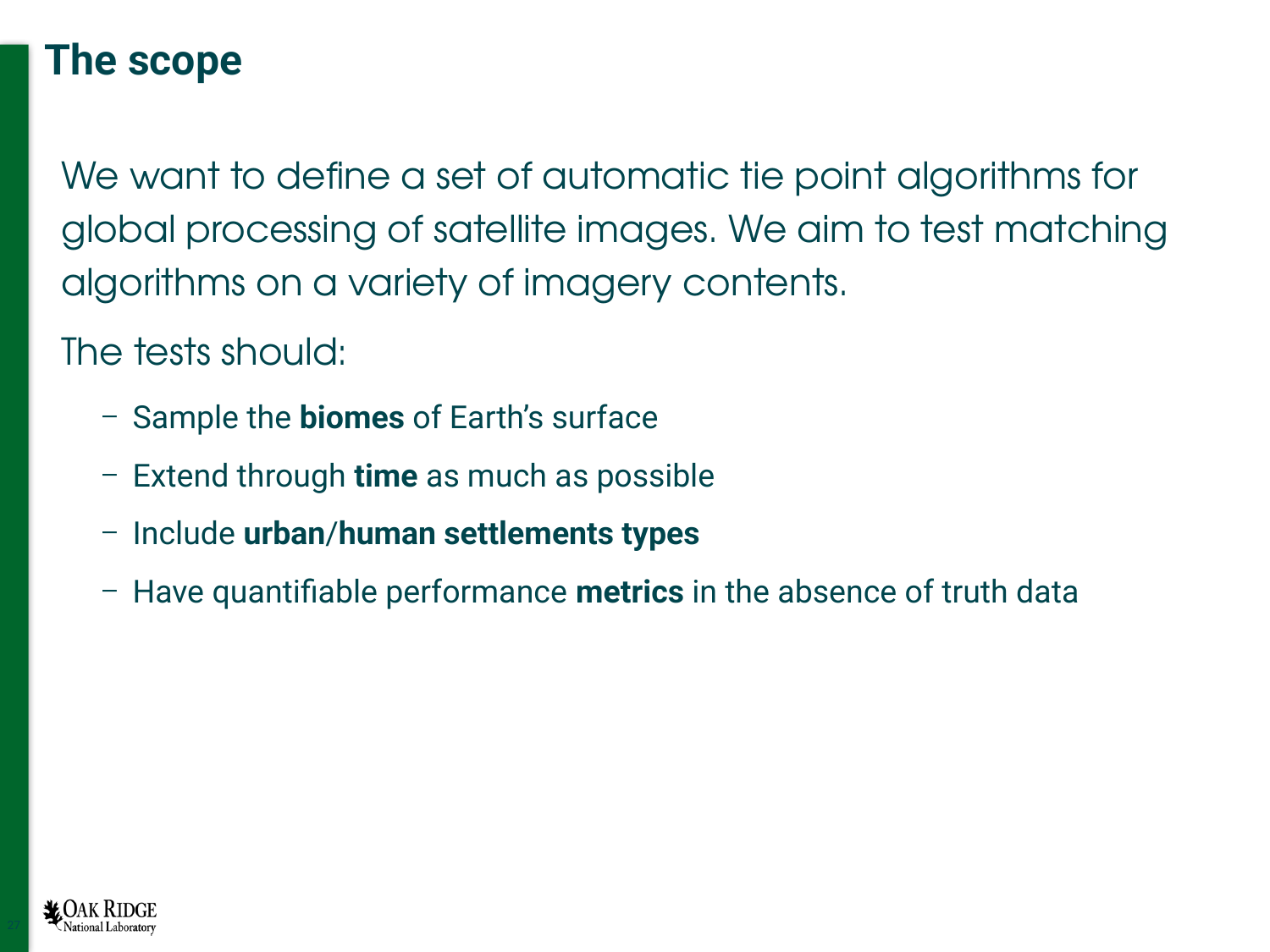

# The scope
We want to define a set of automatic tie point algorithms for global processing of satellite images. We aim to test matching algorithms on a variety of imagery contents.
The tests should:
Sample the biomes of Earth’s surface
Extend through time as much as possible
Include urban/human settlements types
Have quantifiable performance metrics in the absence of truth data